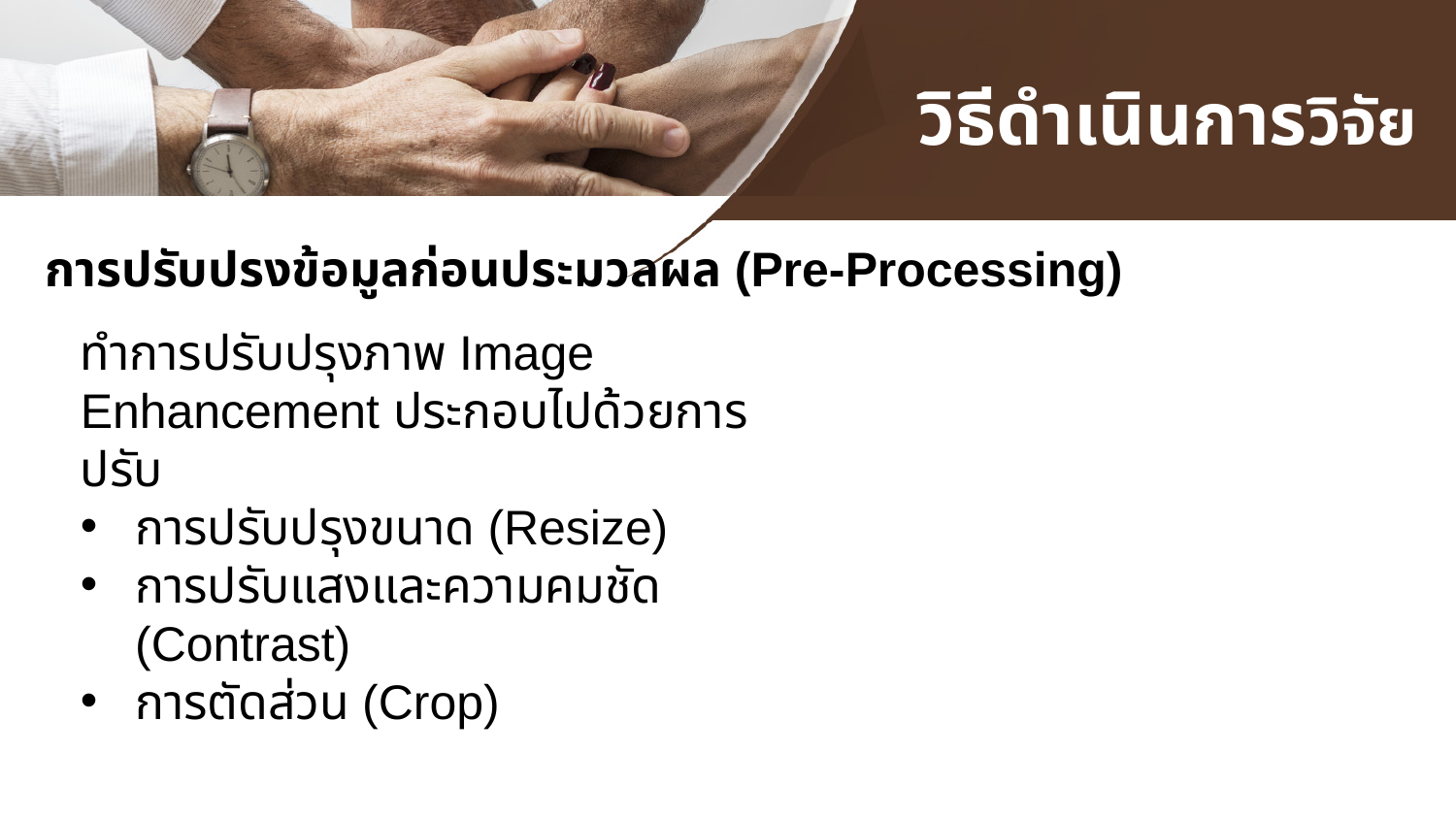

# วิธีดำเนินการวิจัย

การปรับปรงข้อมูลก่อนประมวลผล (Pre-Processing)
ทำการปรับปรุงภาพ Image Enhancement ประกอบไปด้วยการปรับ
การปรับปรุงขนาด (Resize)
การปรับแสงและความคมชัด (Contrast)
การตัดส่วน (Crop)
]